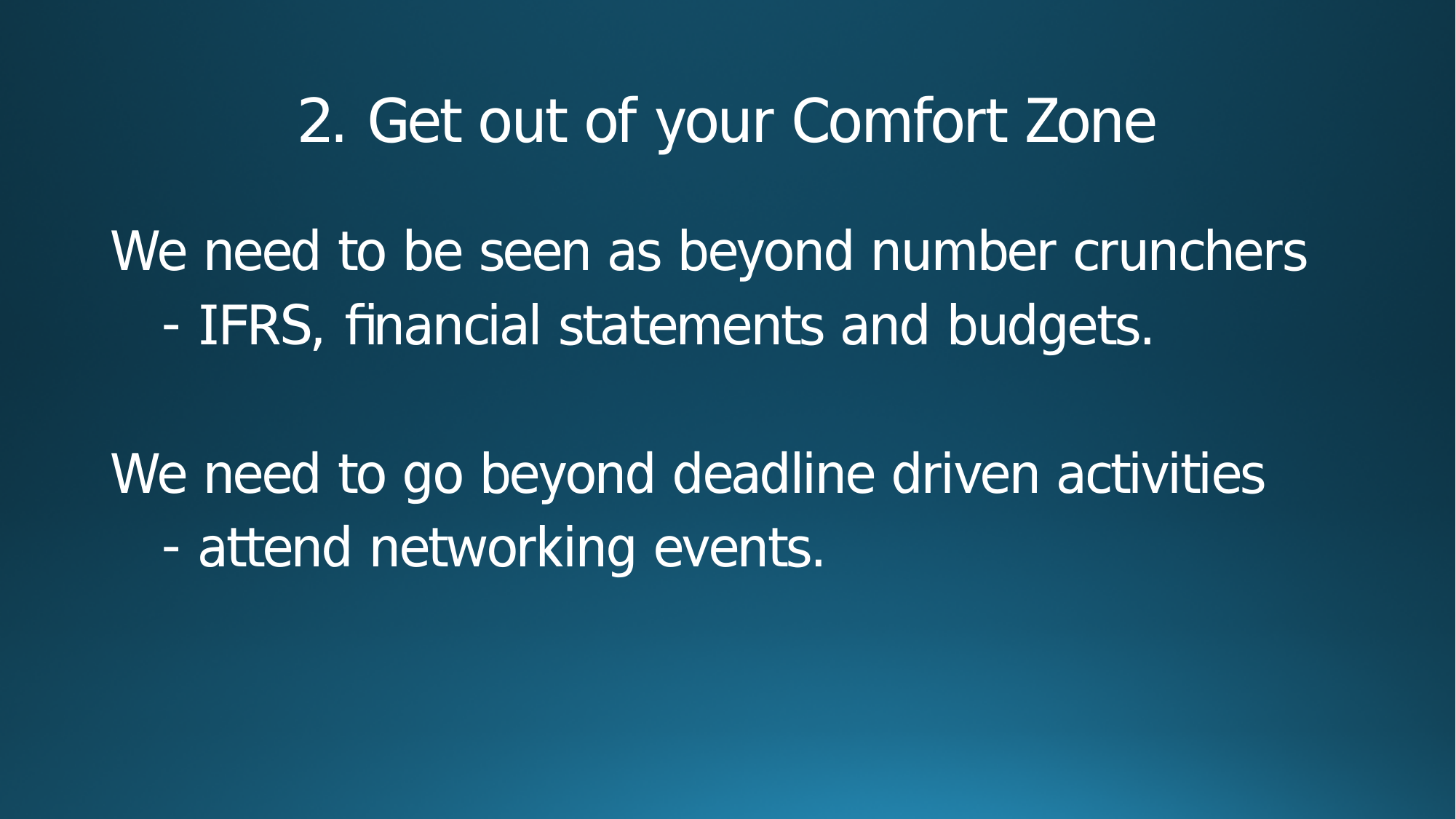

# 2. Get out of your Comfort Zone
We need to be seen as beyond number crunchers
   - IFRS, financial statements and budgets.

We need to go beyond deadline driven activities
   - attend networking events.